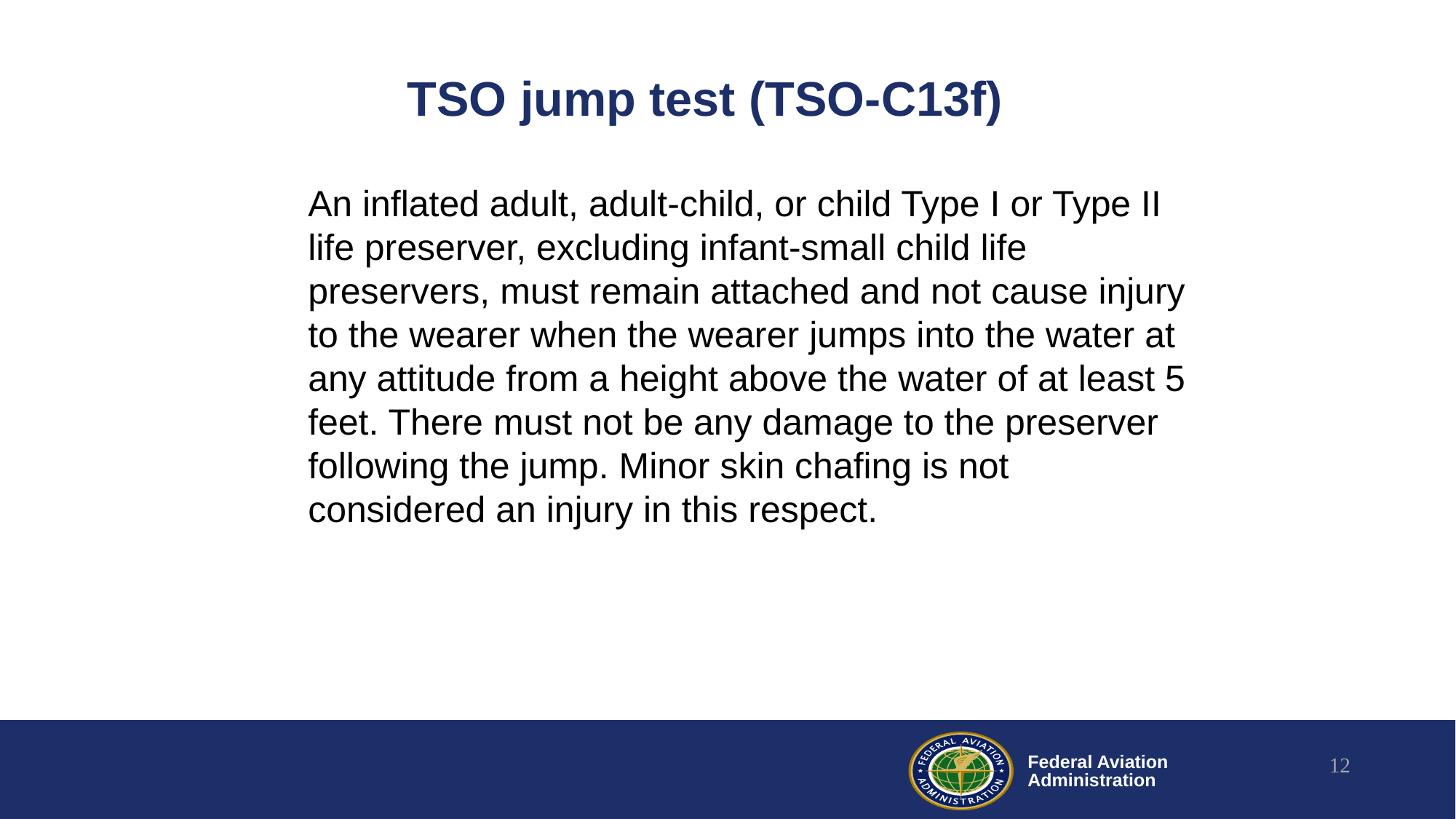

TSO jump test (TSO-C13f)
An inflated adult, adult-child, or child Type I or Type II life preserver, excluding infant-small child life preservers, must remain attached and not cause injury to the wearer when the wearer jumps into the water at any attitude from a height above the water of at least 5 feet. There must not be any damage to the preserver following the jump. Minor skin chafing is not considered an injury in this respect.
12